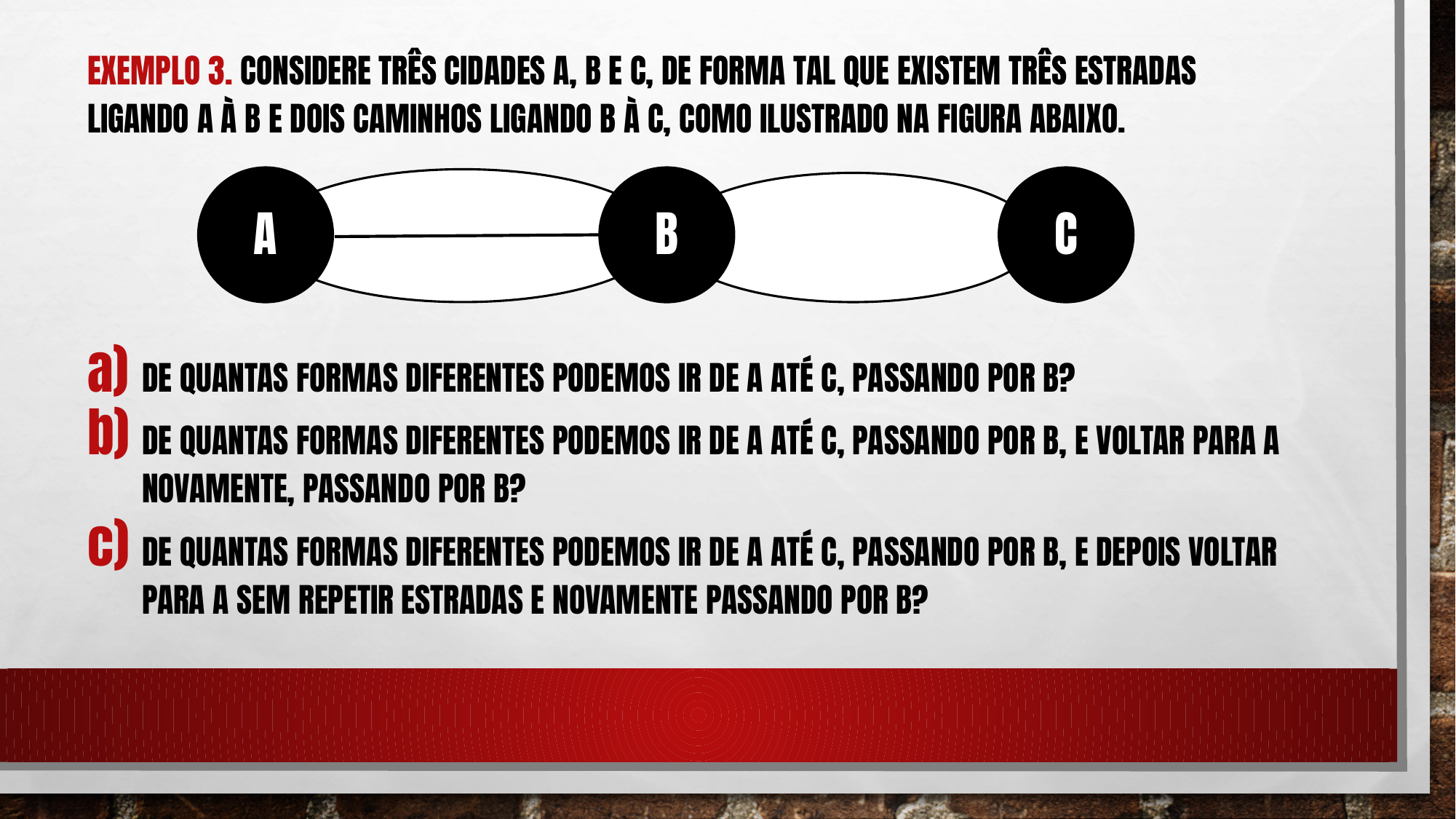

Exemplo 3. Considere três cidades A, B e C, de forma tal que existem três estradas ligando A à B e dois caminhos ligando B à C, como ilustrado na figura abaixo.
A
B
C

De quantas formas diferentes podemos ir de A até C, passando por B?
De quantas formas diferentes podemos ir de A até C, passando por B, e voltar para A novamente, passando por B?
De quantas formas diferentes podemos ir de A até C, passando por B, e depois voltar para A sem repetir estradas e novamente passando por B?